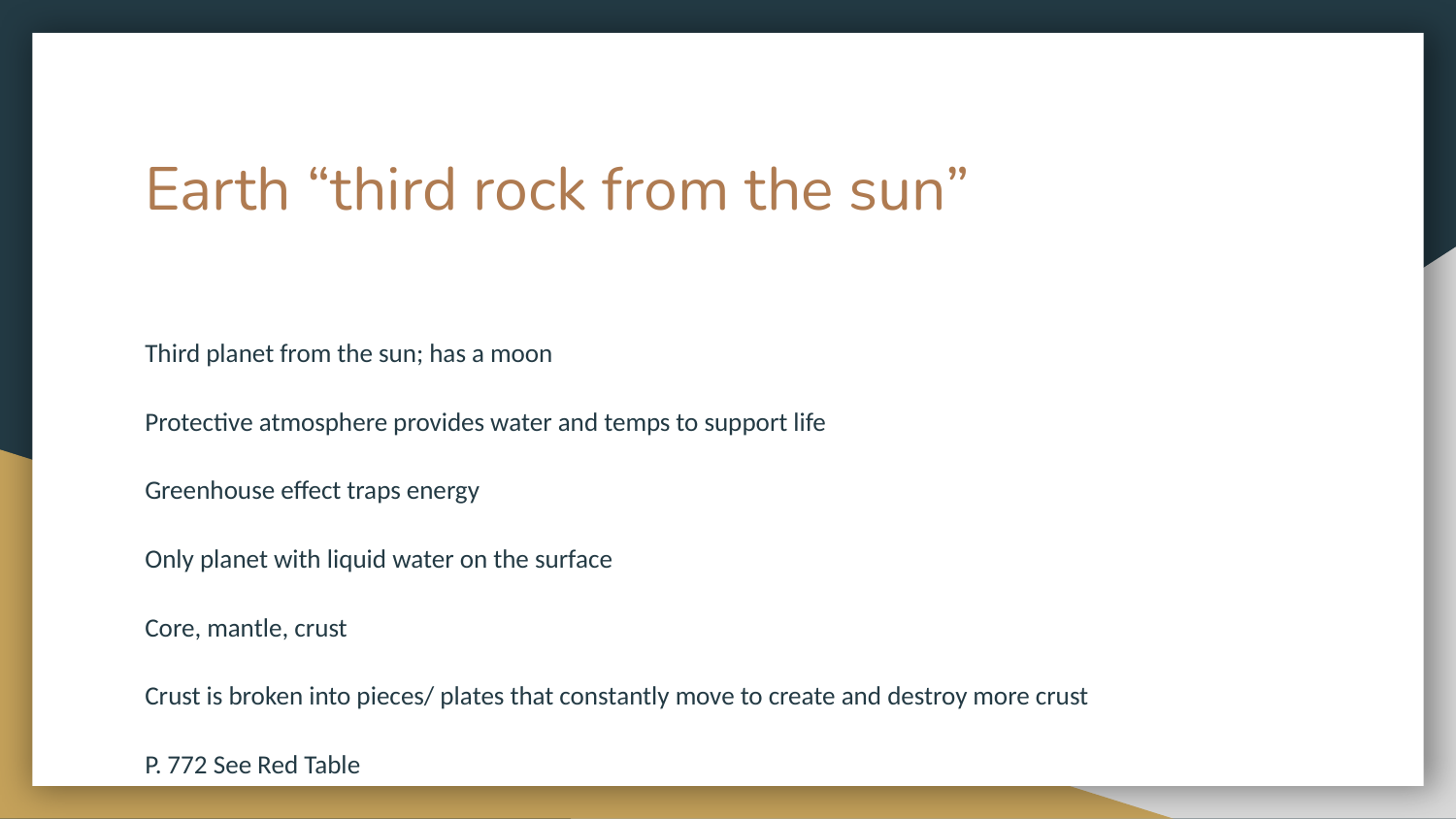

# Earth “third rock from the sun”
Third planet from the sun; has a moon
Protective atmosphere provides water and temps to support life
Greenhouse effect traps energy
Only planet with liquid water on the surface
Core, mantle, crust
Crust is broken into pieces/ plates that constantly move to create and destroy more crust
P. 772 See Red Table